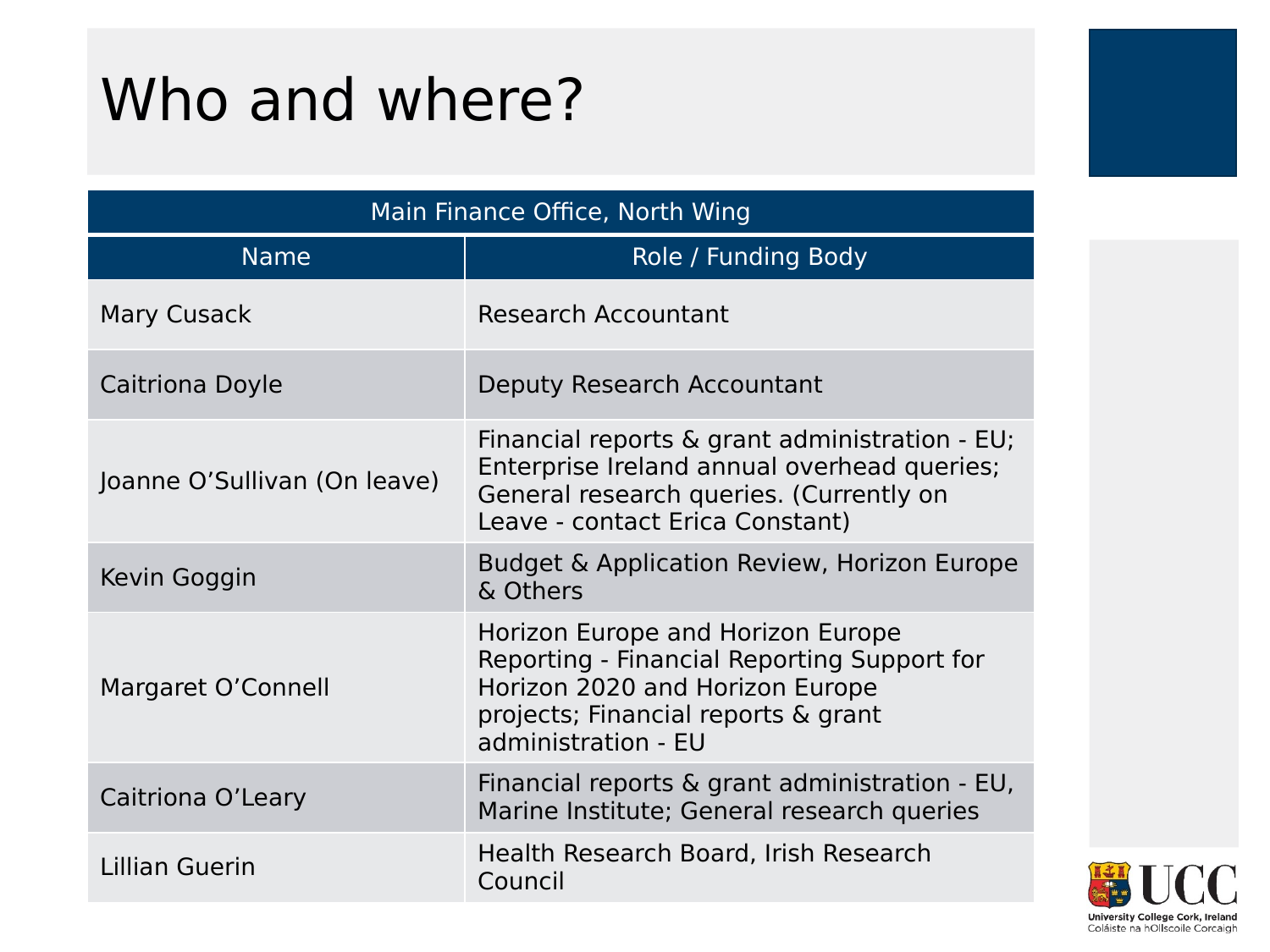

# Who and where?
| Main Finance Office, North Wing |  |
| --- | --- |
| Name | Role / Funding Body |
| Mary Cusack | Research Accountant |
| Caitriona Doyle | Deputy Research Accountant |
| Joanne O’Sullivan (On leave) | Financial reports & grant administration - EU; Enterprise Ireland annual overhead queries; General research queries. (Currently on Leave - contact Erica Constant) |
| Kevin Goggin | Budget & Application Review, Horizon Europe & Others |
| Margaret O’Connell | Horizon Europe and Horizon Europe Reporting - Financial Reporting Support for Horizon 2020 and Horizon Europe projects; Financial reports & grant administration - EU |
| Caitriona O’Leary | Financial reports & grant administration - EU, Marine Institute; General research queries |
| Lillian Guerin | Health Research Board, Irish Research Council |